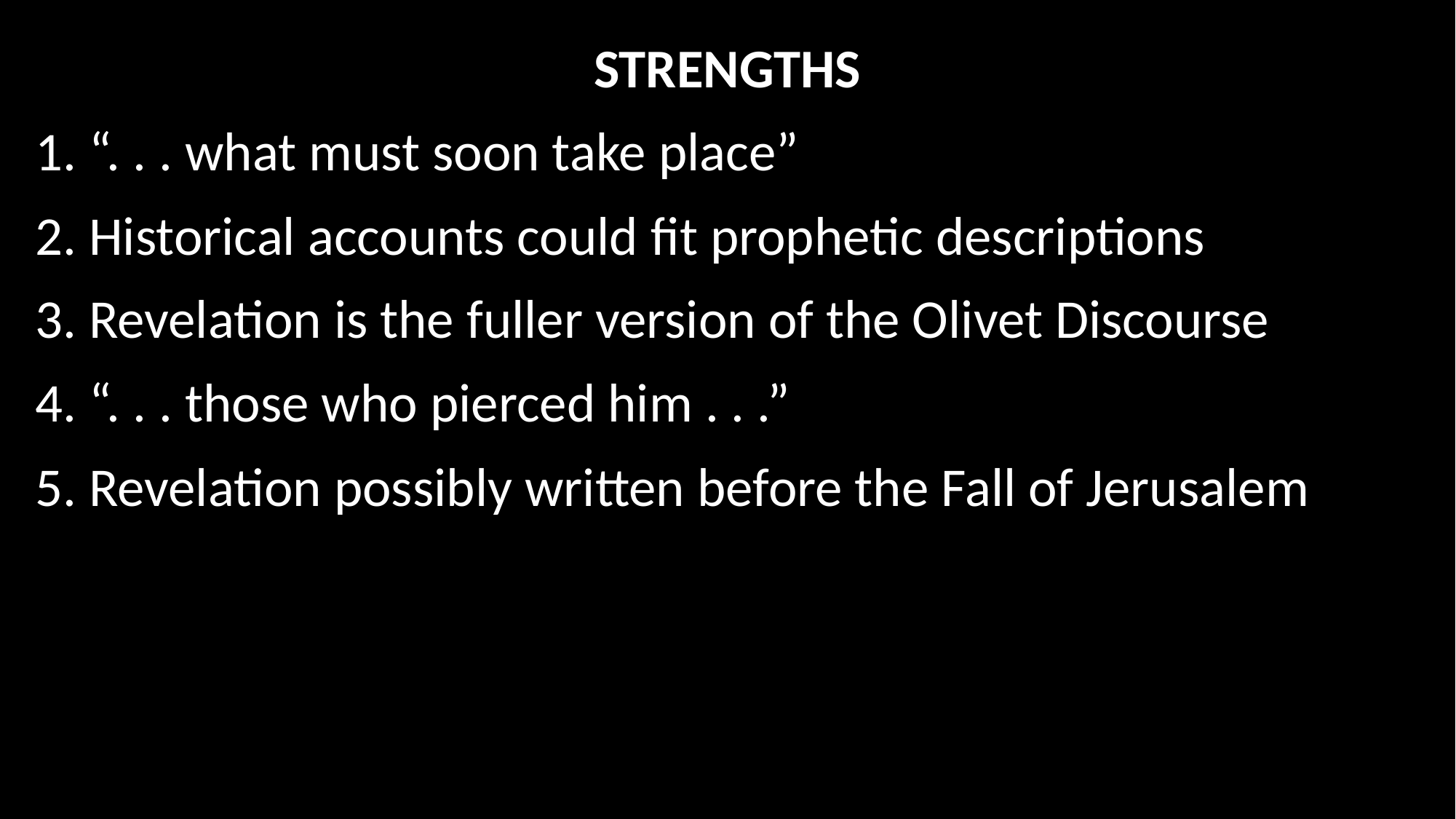

STRENGTHS
1. “. . . what must soon take place”
2. Historical accounts could fit prophetic descriptions
3. Revelation is the fuller version of the Olivet Discourse
4. “. . . those who pierced him . . .”
5. Revelation possibly written before the Fall of Jerusalem